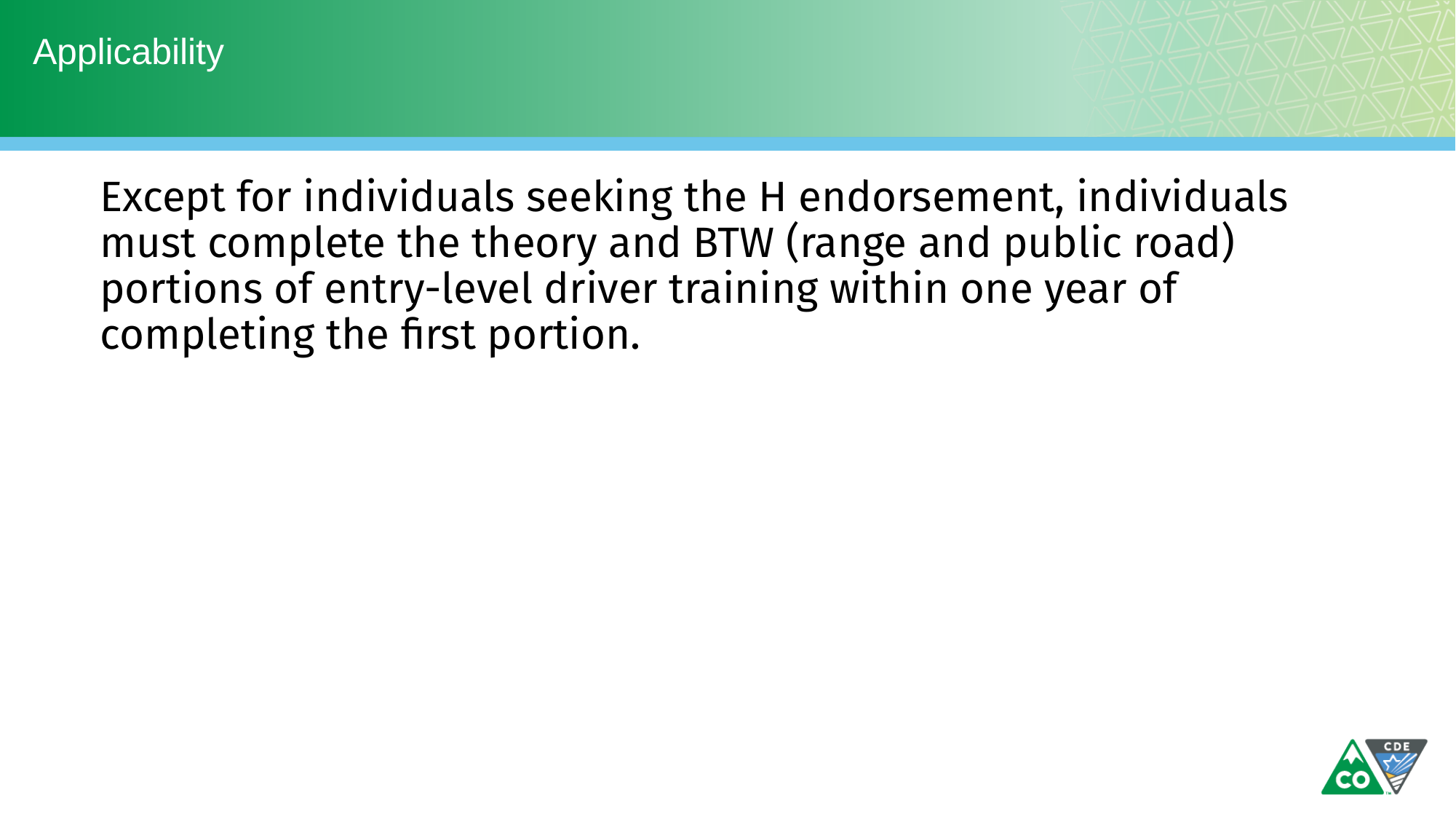

# Applicability
Except for individuals seeking the H endorsement, individuals must complete the theory and BTW (range and public road) portions of entry-level driver training within one year of completing the first portion.